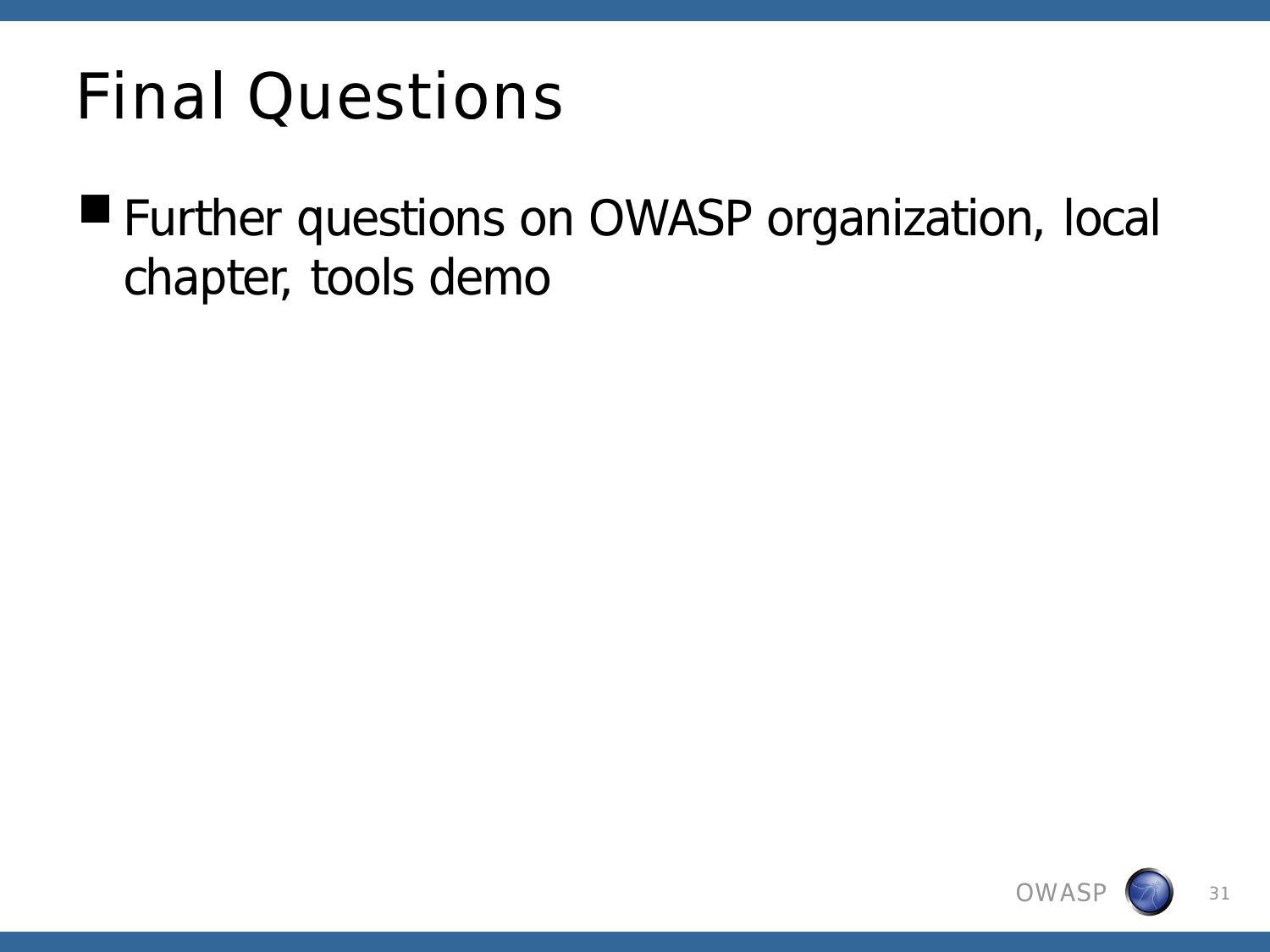

# Final Questions
Further questions on OWASP organization, local chapter, tools demo

31